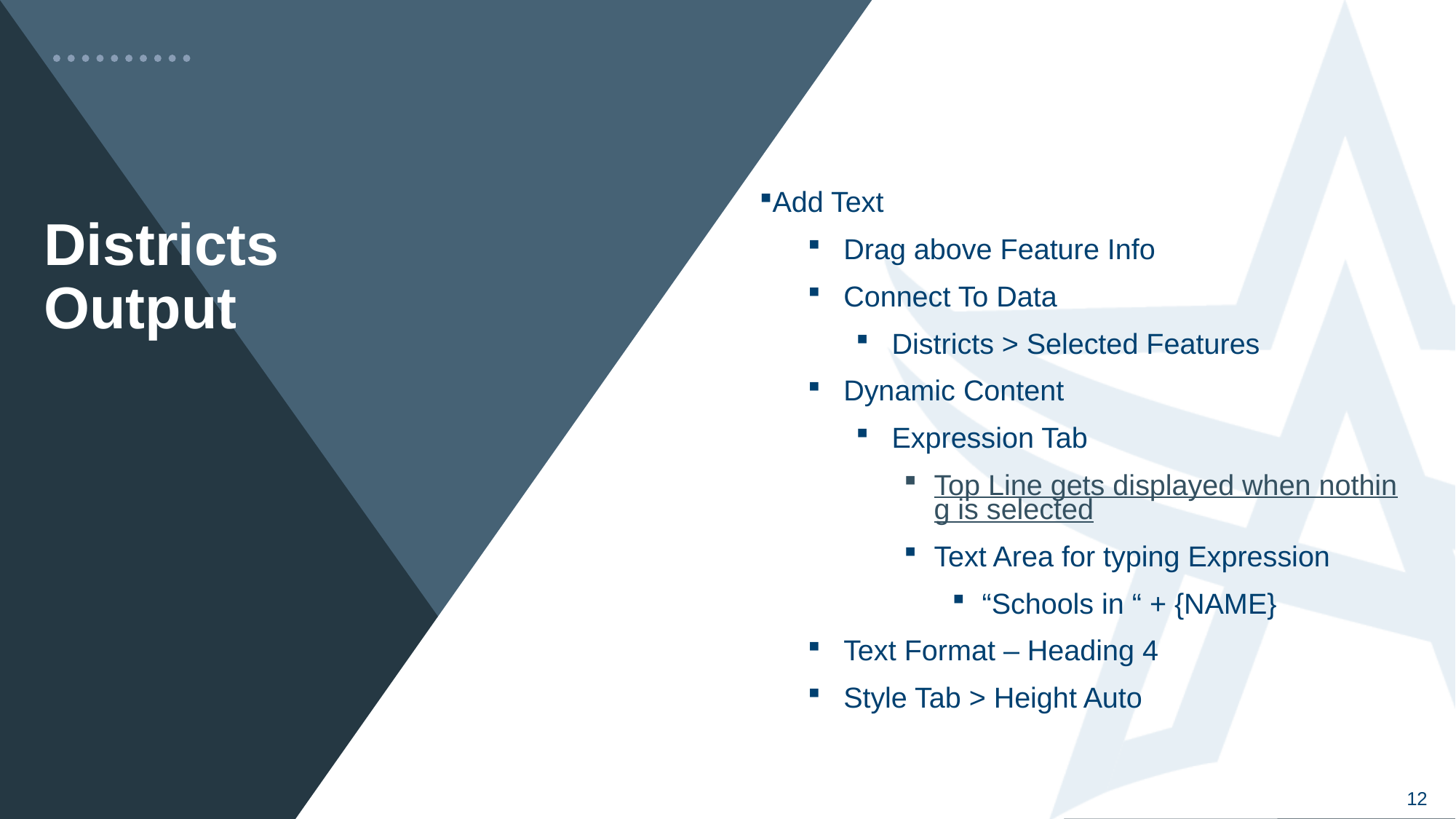

# Districts Output
Add Text
Drag above Feature Info
Connect To Data
Districts > Selected Features
Dynamic Content
Expression Tab
Top Line gets displayed when nothing is selected
Text Area for typing Expression
“Schools in “ + {NAME}
Text Format – Heading 4
Style Tab > Height Auto